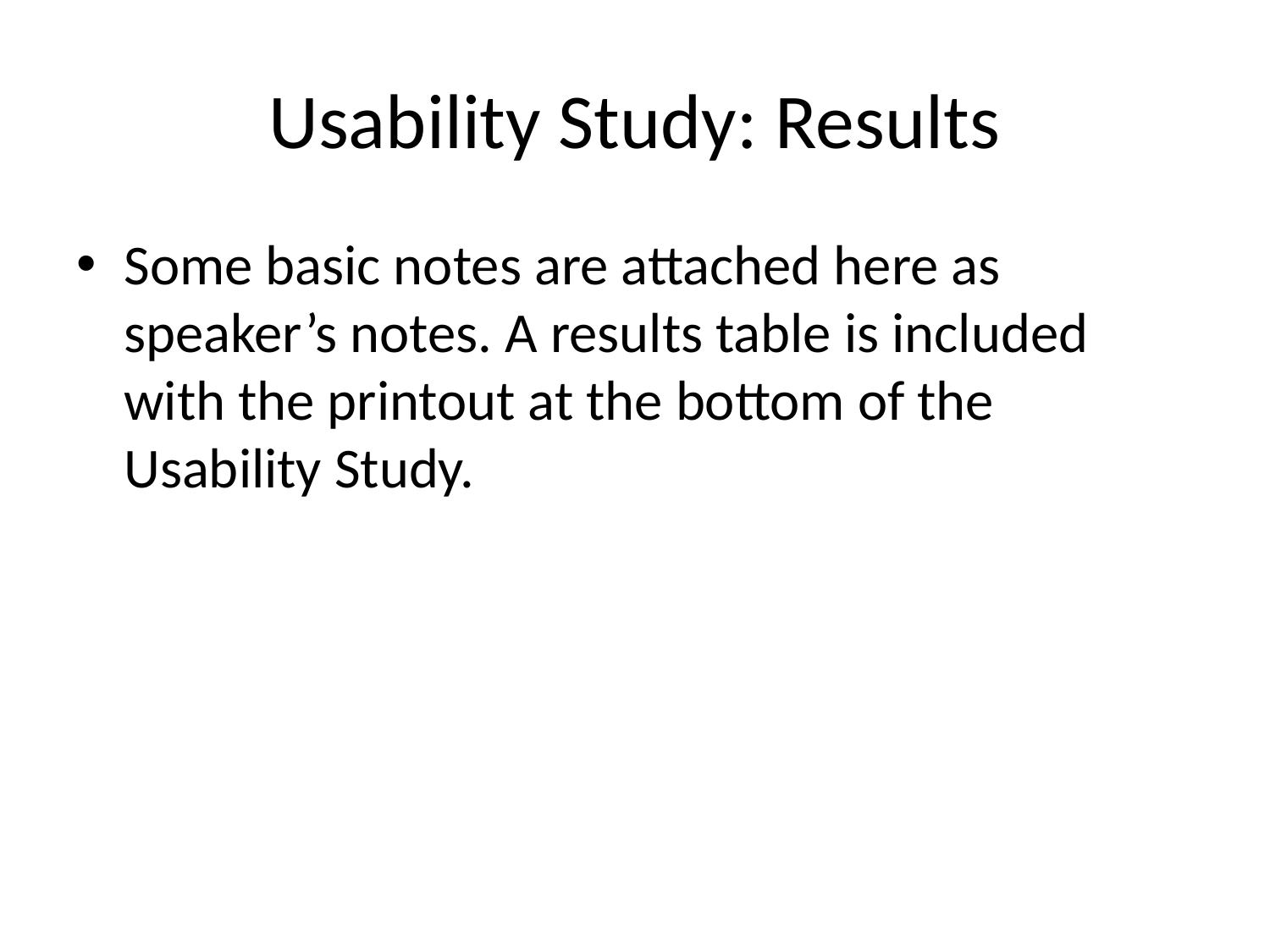

# Usability Study: Results
Some basic notes are attached here as speaker’s notes. A results table is included with the printout at the bottom of the Usability Study.